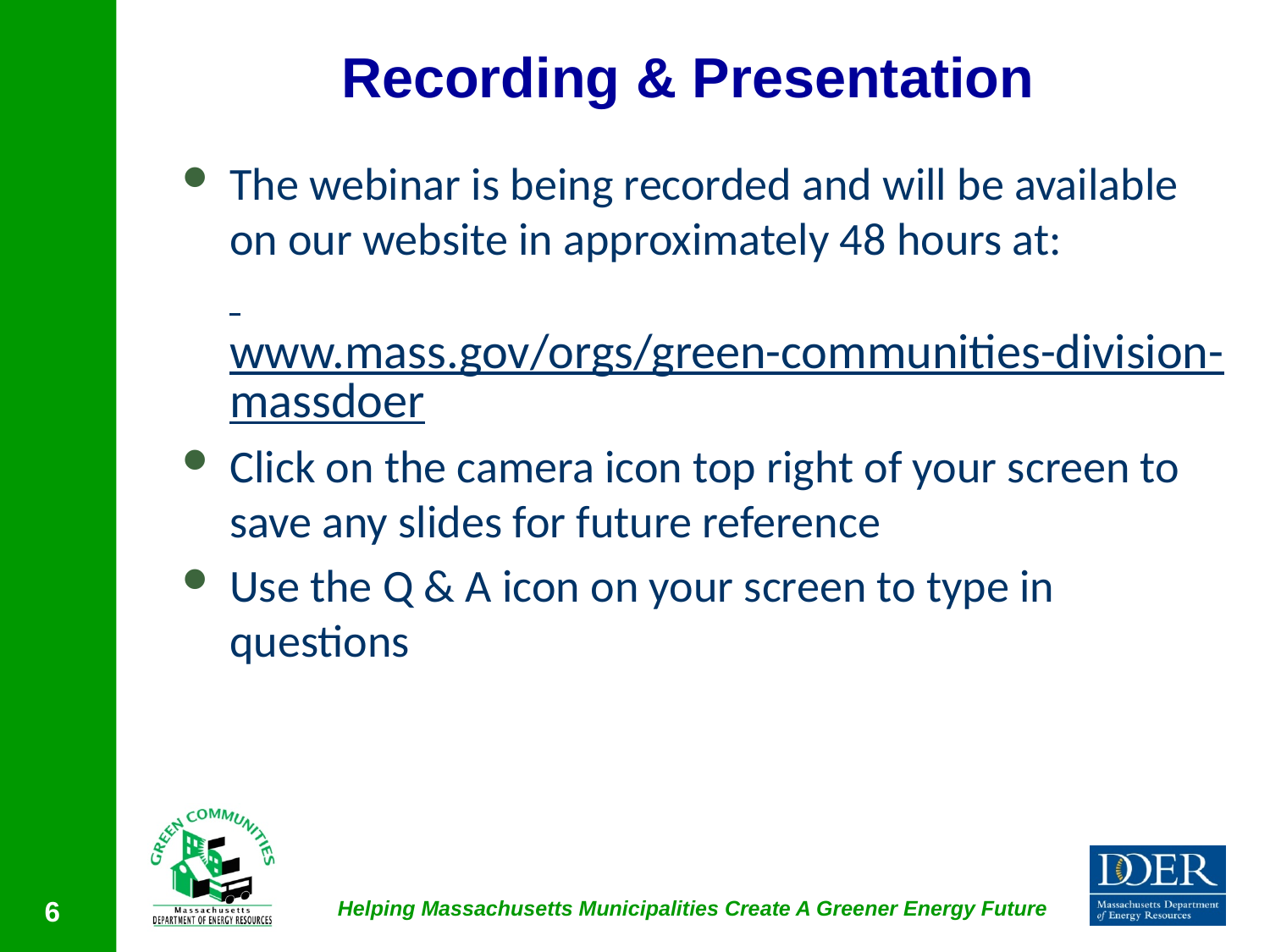

# Recording & Presentation
The webinar is being recorded and will be available on our website in approximately 48 hours at:
 www.mass.gov/orgs/green-communities-division-massdoer
Click on the camera icon top right of your screen to save any slides for future reference
Use the Q & A icon on your screen to type in questions
6